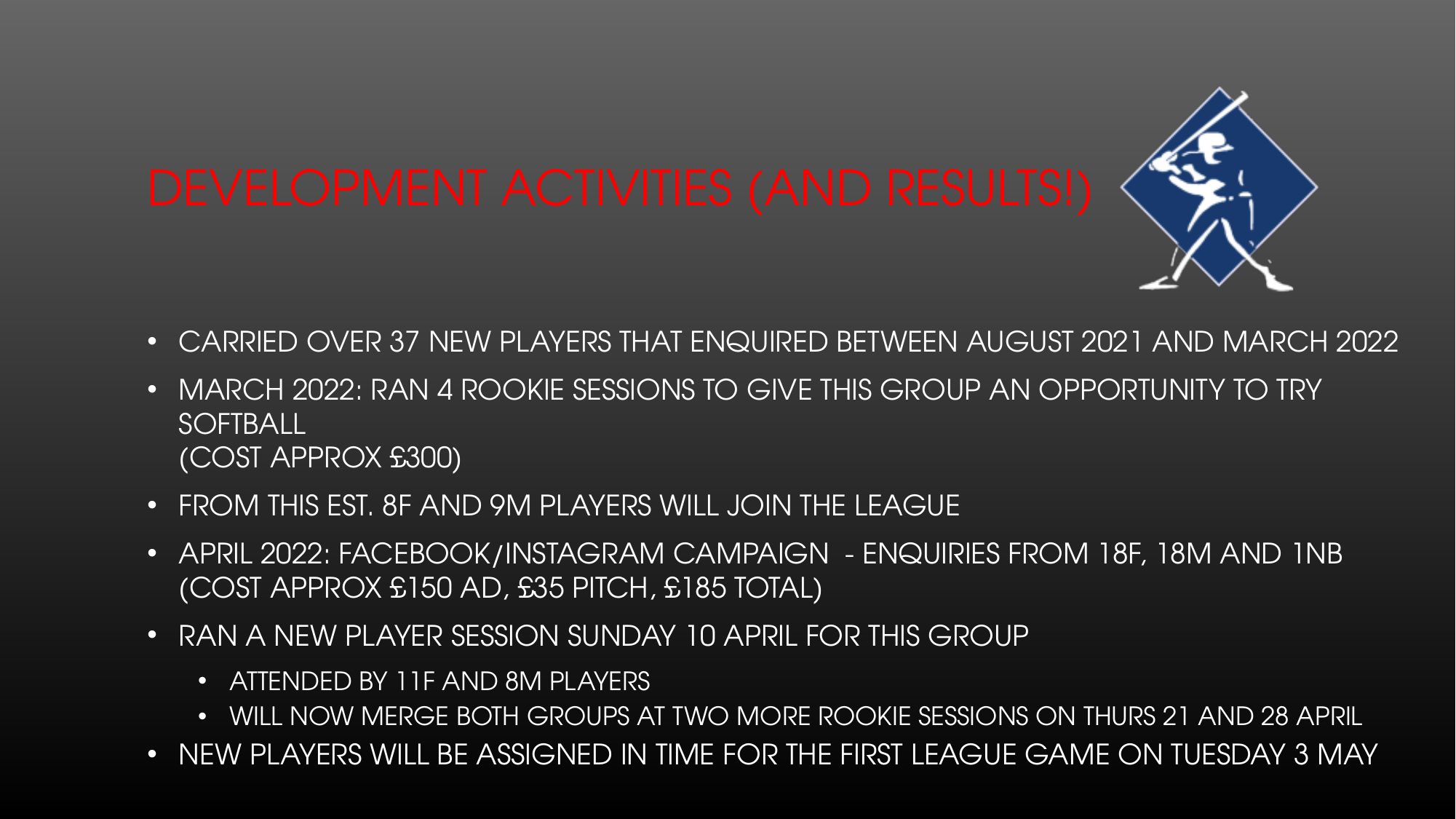

# Development activities (and results!)
carried over 37 new players that enquired between August 2021 and March 2022
March 2022: ran 4 rookie sessions to give this group an opportunity to try softball
(cost approx £300)
From this est. 8F and 9M players will join the league
April 2022: Facebook/Instagram campaign  - enquiries from 18F, 18M and 1NB
(cost approx £150 ad, £35 pitch, £185 total)
ran a new player session Sunday 10 April for this group
attended by 11F and 8M players
will now merge both groups at two more rookie sessions on Thurs 21 and 28 April
new players will be assigned in time for the first league game on Tuesday 3 May